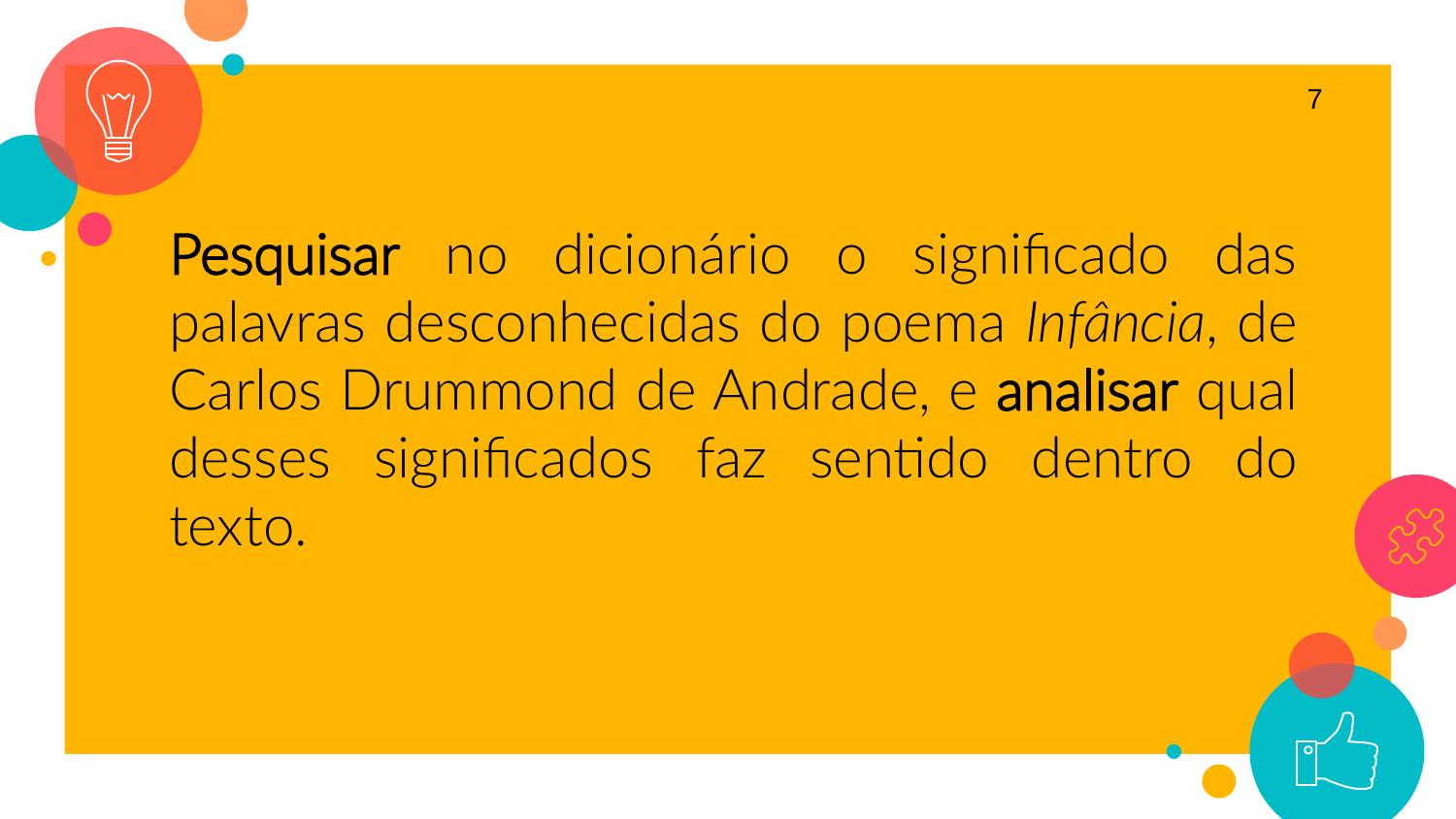

7
Pesquisar no dicionário o significado das palavras desconhecidas do poema Infância, de Carlos Drummond de Andrade, e analisar qual desses significados faz sentido dentro do texto.